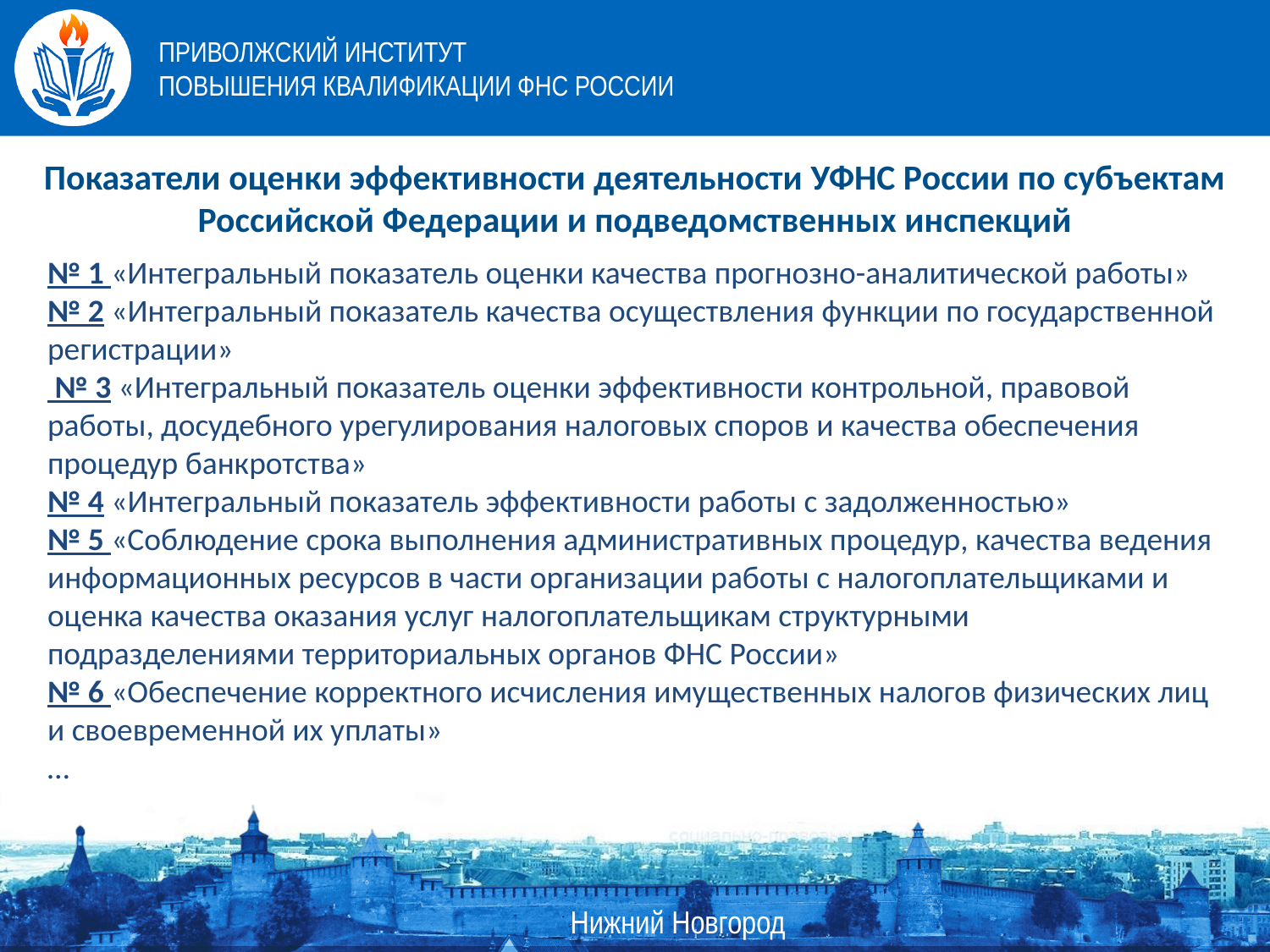

# Показатели оценки эффективности деятельности УФНС России по субъектам Российской Федерации и подведомственных инспекций
№ 1 «Интегральный показатель оценки качества прогнозно-аналитической работы»
№ 2 «Интегральный показатель качества осуществления функции по государственной регистрации»
 № 3 «Интегральный показатель оценки эффективности контрольной, правовой работы, досудебного урегулирования налоговых споров и качества обеспечения процедур банкротства»
№ 4 «Интегральный показатель эффективности работы с задолженностью»
№ 5 «Соблюдение срока выполнения административных процедур, качества ведения информационных ресурсов в части организации работы с налогоплательщиками и оценка качества оказания услуг налогоплательщикам структурными подразделениями территориальных органов ФНС России»
№ 6 «Обеспечение корректного исчисления имущественных налогов физических лиц и своевременной их уплаты»
…